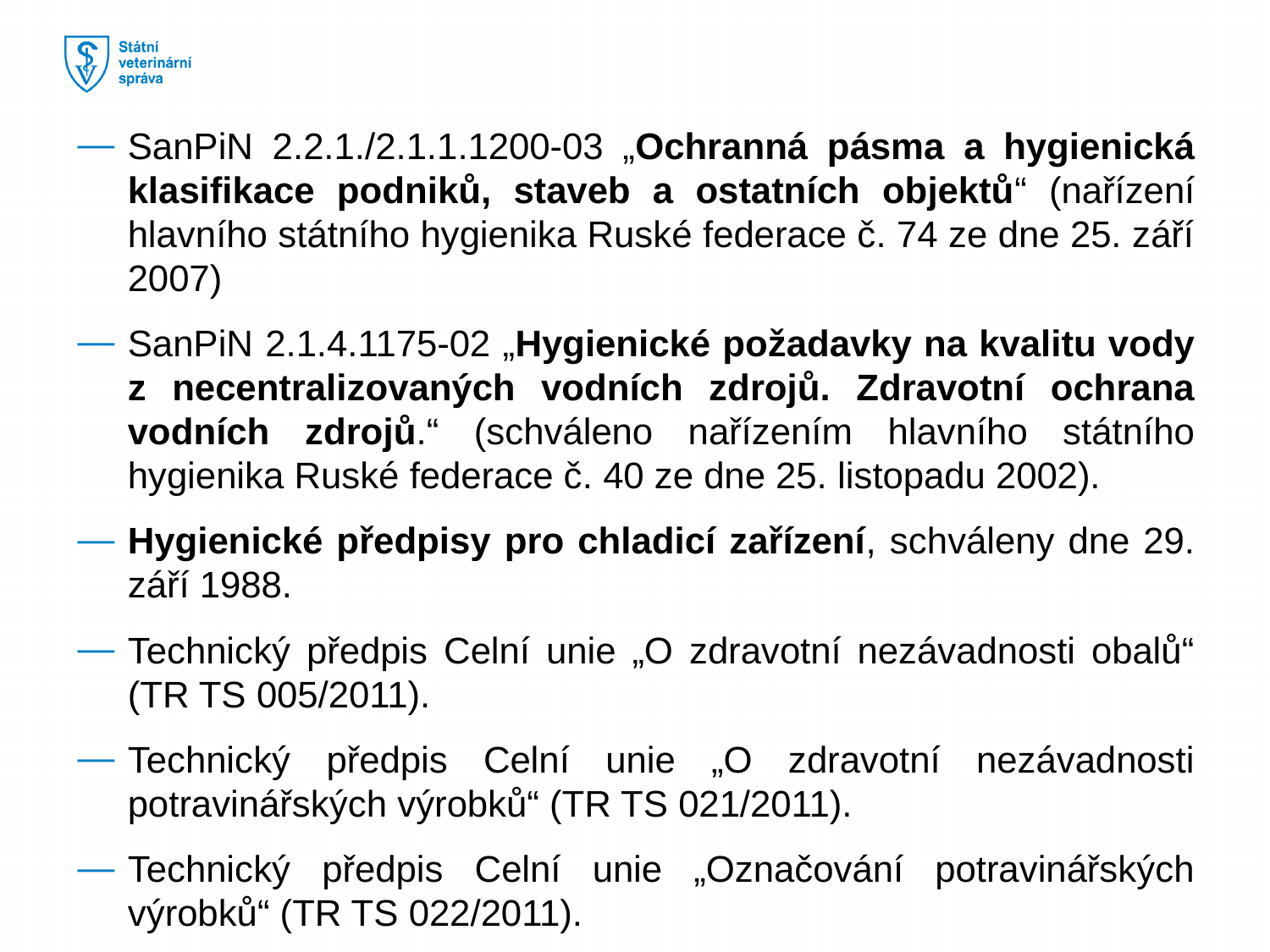

SanPiN 2.2.1./2.1.1.1200-03 „Ochranná pásma a hygienická klasifikace podniků, staveb a ostatních objektů“ (nařízení hlavního státního hygienika Ruské federace č. 74 ze dne 25. září 2007)
SanPiN 2.1.4.1175-02 „Hygienické požadavky na kvalitu vody z necentralizovaných vodních zdrojů. Zdravotní ochrana vodních zdrojů.“ (schváleno nařízením hlavního státního hygienika Ruské federace č. 40 ze dne 25. listopadu 2002).
Hygienické předpisy pro chladicí zařízení, schváleny dne 29. září 1988.
Technický předpis Celní unie „O zdravotní nezávadnosti obalů“ (TR TS 005/2011).
Technický předpis Celní unie „O zdravotní nezávadnosti potravinářských výrobků“ (TR TS 021/2011).
Technický předpis Celní unie „Označování potravinářských výrobků“ (TR TS 022/2011).